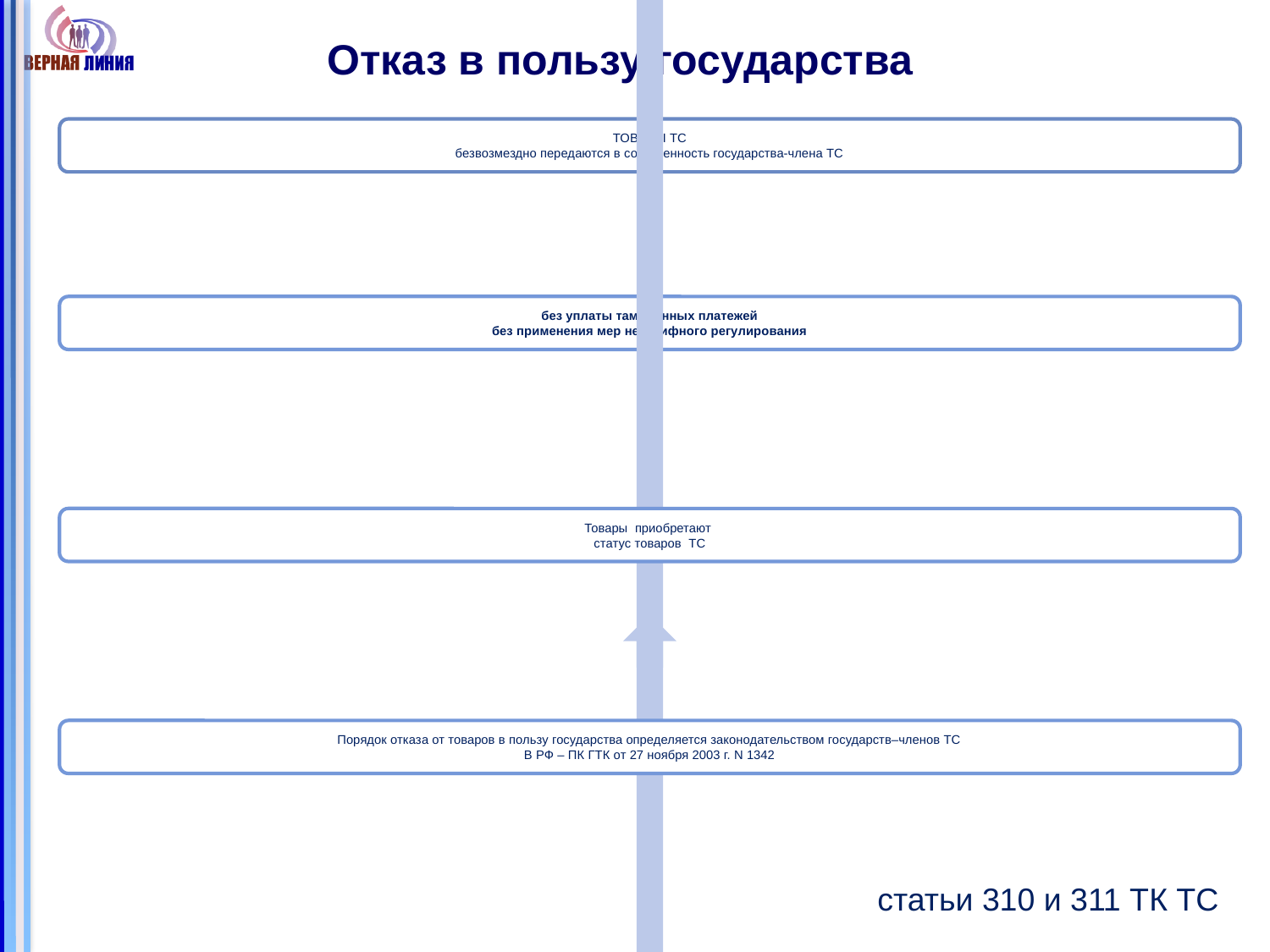

# Отказ в пользу государства
ТОВАРЫ ТС
безвозмездно передаются в собственность государства-члена ТС
Товары  приобретают
статус товаров  ТС
без уплаты таможенных платежей
без применения мер нетарифного регулирования
Порядок отказа от товаров в пользу государства определяется законодательством государств–членов ТС
В РФ – ПК ГТК от 27 ноября 2003 г. N 1342
статьи 310 и 311 ТК ТС